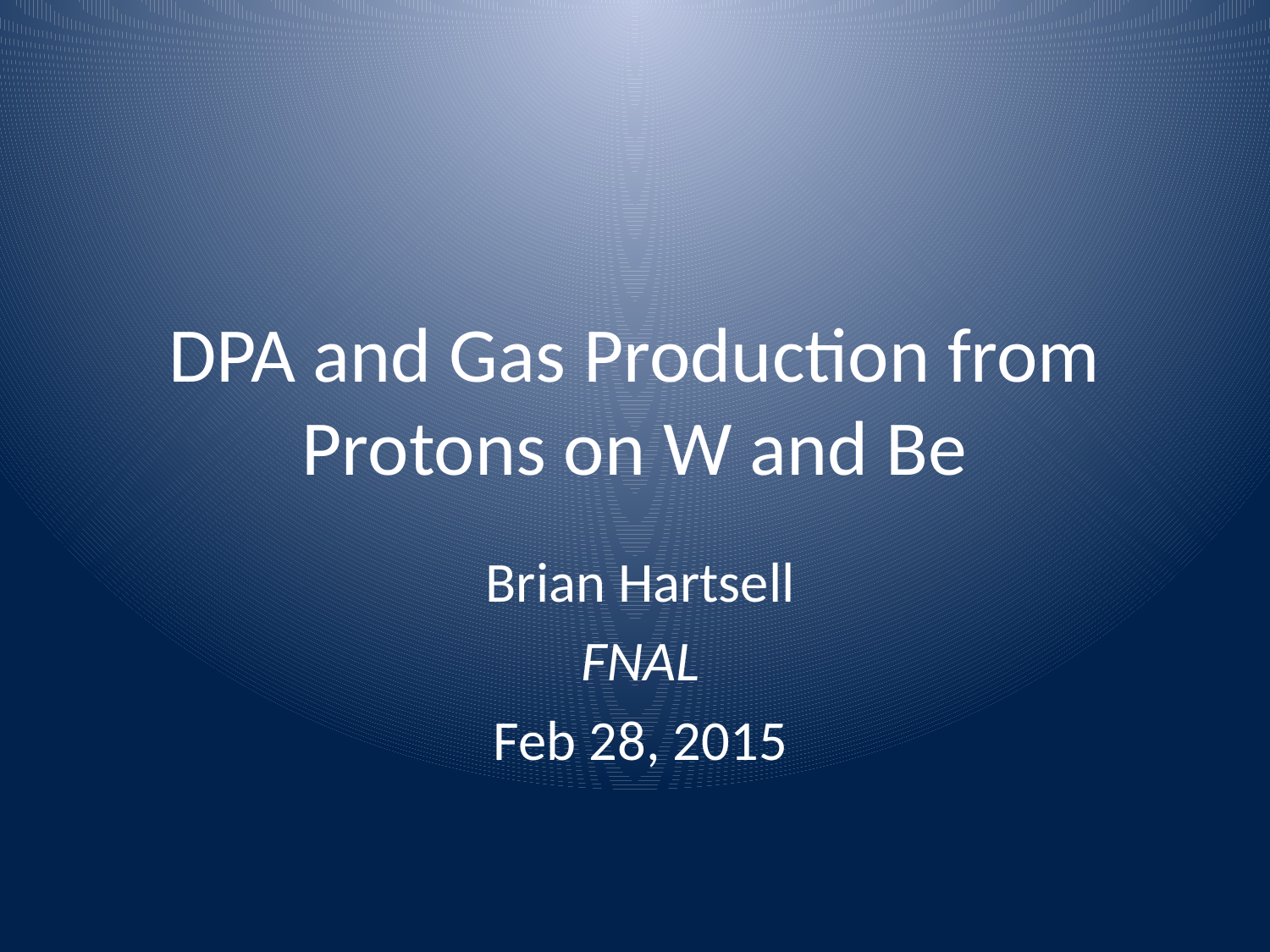

# DPA and Gas Production from Protons on W and Be
Brian Hartsell
FNAL
Feb 28, 2015